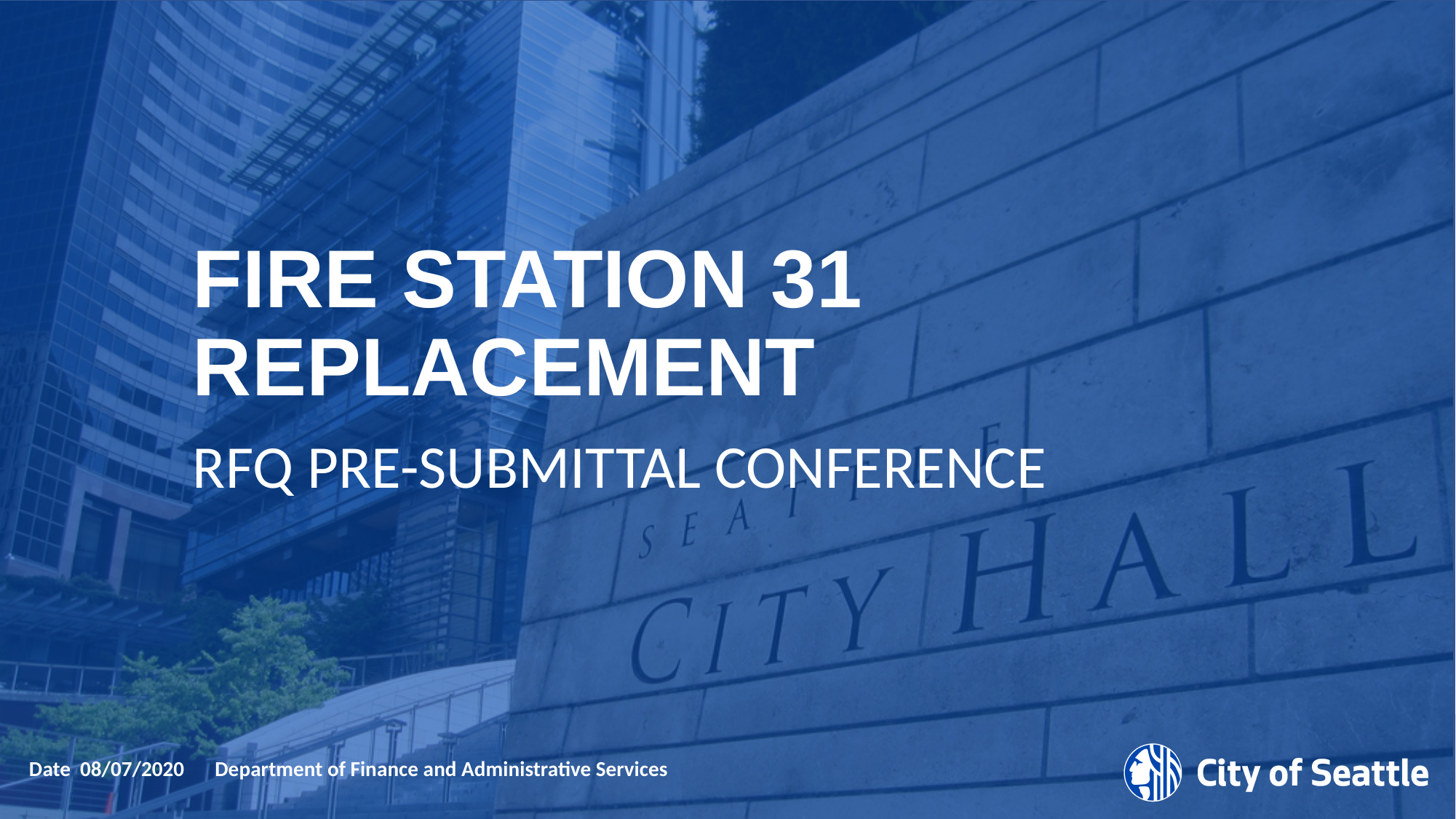

# FIRE STATION 31 REPLACEMENT
RFQ PRE-SUBMITTAL CONFERENCE